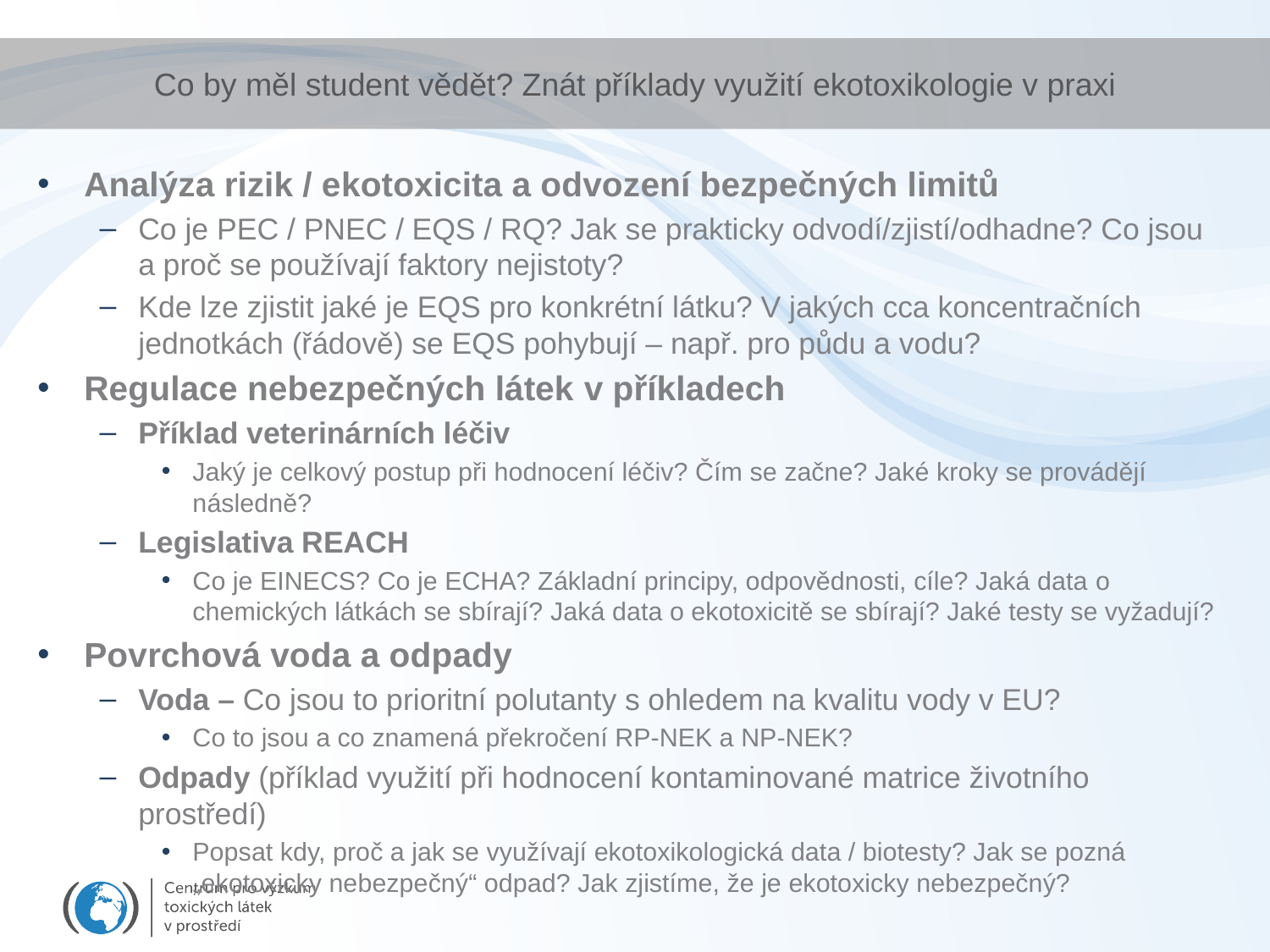

# Co by měl student vědět? Znát příklady využití ekotoxikologie v praxi
Analýza rizik / ekotoxicita a odvození bezpečných limitů
Co je PEC / PNEC / EQS / RQ? Jak se prakticky odvodí/zjistí/odhadne? Co jsou a proč se používají faktory nejistoty?
Kde lze zjistit jaké je EQS pro konkrétní látku? V jakých cca koncentračních jednotkách (řádově) se EQS pohybují – např. pro půdu a vodu?
Regulace nebezpečných látek v příkladech
Příklad veterinárních léčiv
Jaký je celkový postup při hodnocení léčiv? Čím se začne? Jaké kroky se provádějí následně?
Legislativa REACH
Co je EINECS? Co je ECHA? Základní principy, odpovědnosti, cíle? Jaká data o chemických látkách se sbírají? Jaká data o ekotoxicitě se sbírají? Jaké testy se vyžadují?
Povrchová voda a odpady
Voda – Co jsou to prioritní polutanty s ohledem na kvalitu vody v EU?
Co to jsou a co znamená překročení RP-NEK a NP-NEK?
Odpady (příklad využití při hodnocení kontaminované matrice životního prostředí)
Popsat kdy, proč a jak se využívají ekotoxikologická data / biotesty? Jak se pozná „ekotoxicky nebezpečný“ odpad? Jak zjistíme, že je ekotoxicky nebezpečný?